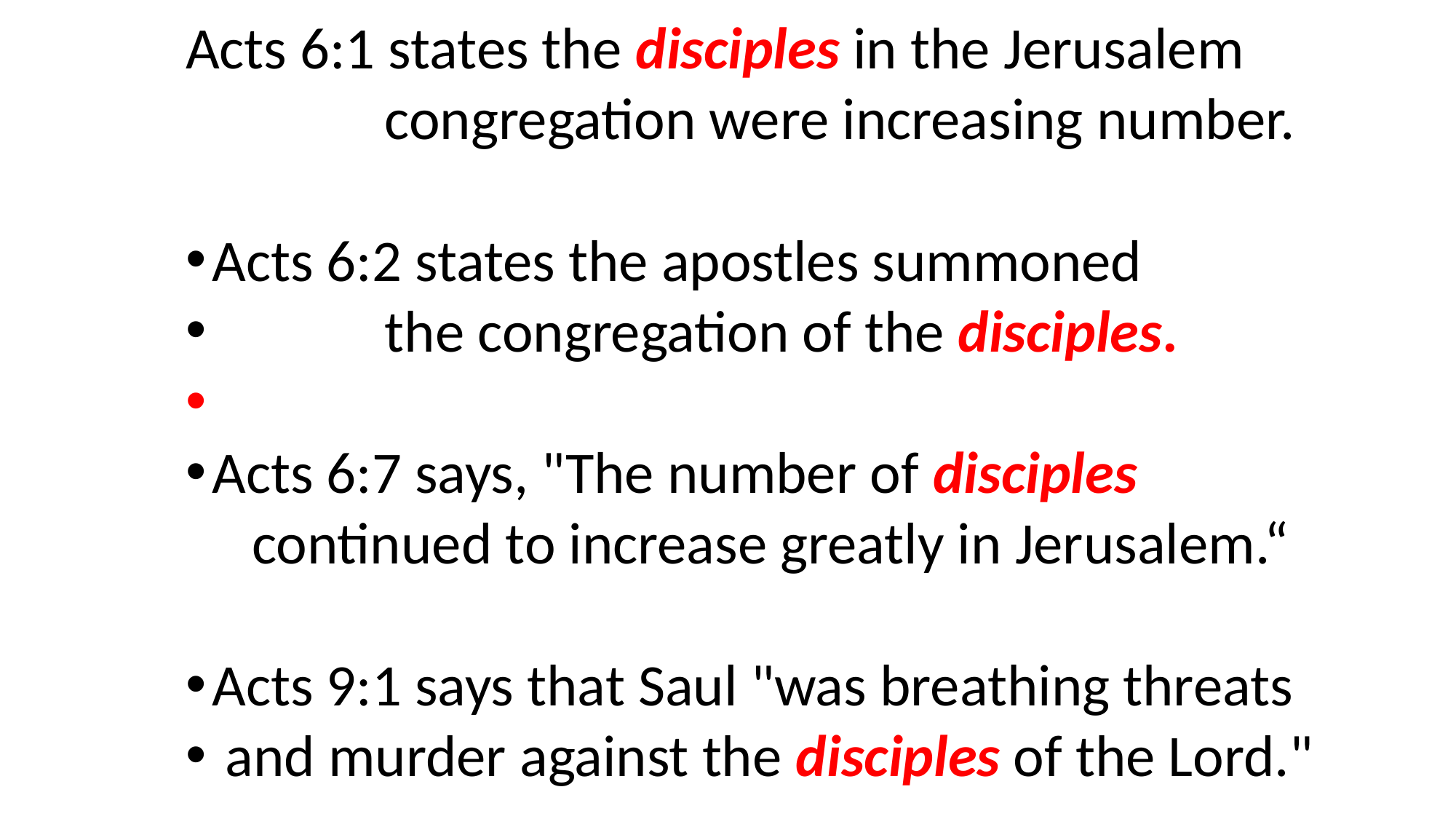

Acts 6:1 states the disciples in the Jerusalem
               congregation were increasing number.

Acts 6:2 states the apostles summoned
             the congregation of the disciples.

Acts 6:7 says, "The number of disciples
     continued to increase greatly in Jerusalem.“

Acts 9:1 says that Saul "was breathing threats
 and murder against the disciples of the Lord."